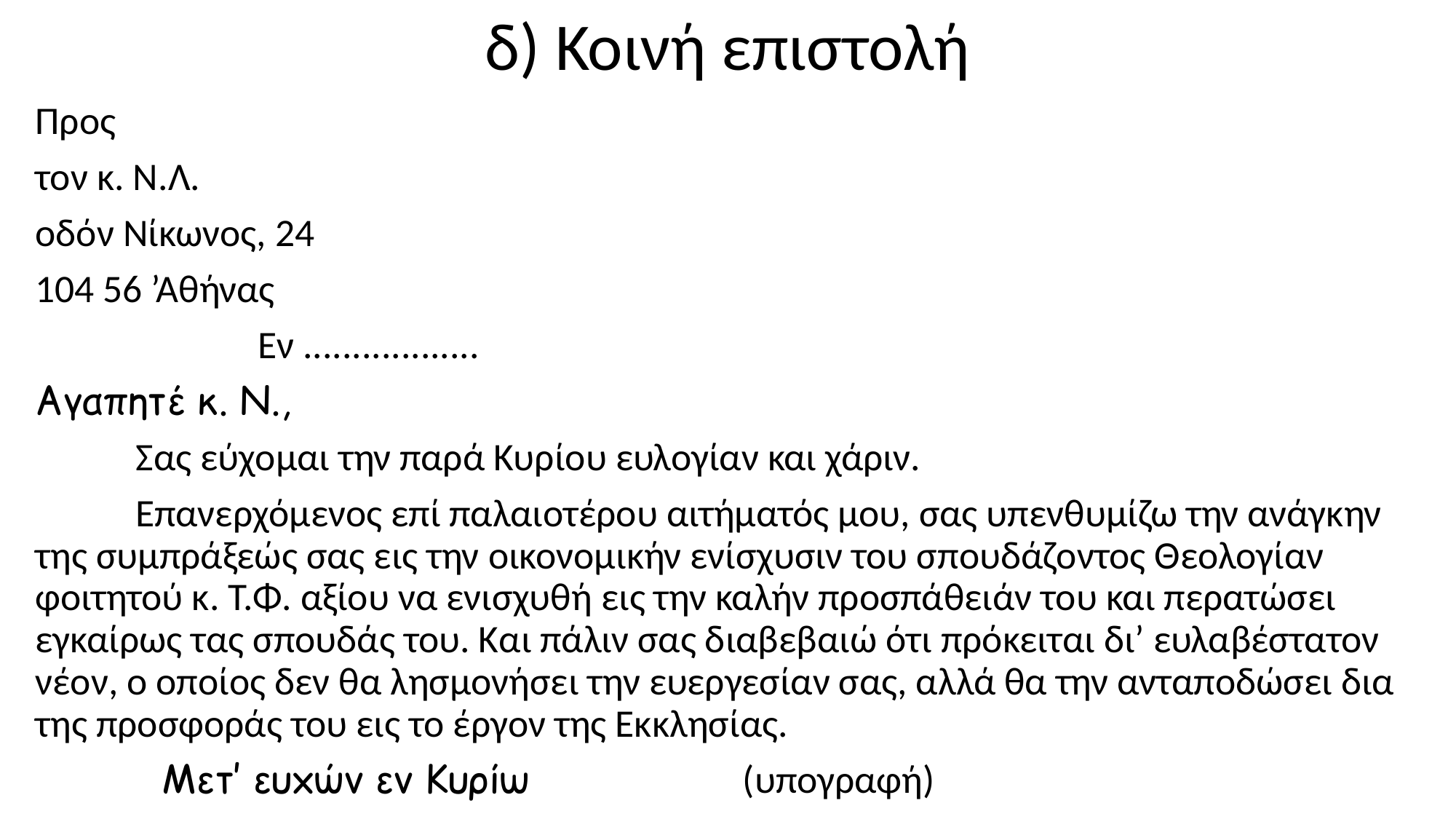

# δ) Κοινή επιστολή
Προς
τον κ. Ν.Λ.
οδόν Νίκωνος, 24
104 56 ’Αθήνας
								              Εν ..................
Αγαπητέ κ. Ν.,
	Σας εύχομαι την παρά Κυρίου ευλογίαν και χάριν.
	Επανερχόμενος επί παλαιοτέρου αιτήματός μου, σας υπενθυμίζω την ανάγκην της συμπράξεώς σας εις την οικονομικήν ενίσχυσιν του σπουδάζοντος Θεολογίαν φοιτητού κ. Τ.Φ. αξίου να ενισχυθή εις την καλήν προσπάθειάν του και περατώσει εγκαίρως τας σπουδάς του. Και πάλιν σας διαβεβαιώ ότι πρόκειται δι’ ευλαβέστατον νέον, ο οποίος δεν θα λησμονήσει την ευεργεσίαν σας, αλλά θα την ανταποδώσει δια της προσφοράς του εις το έργον της Εκκλησίας.
								   Mετ’ ευχών εν Κυρίω  									            (υπογραφή)